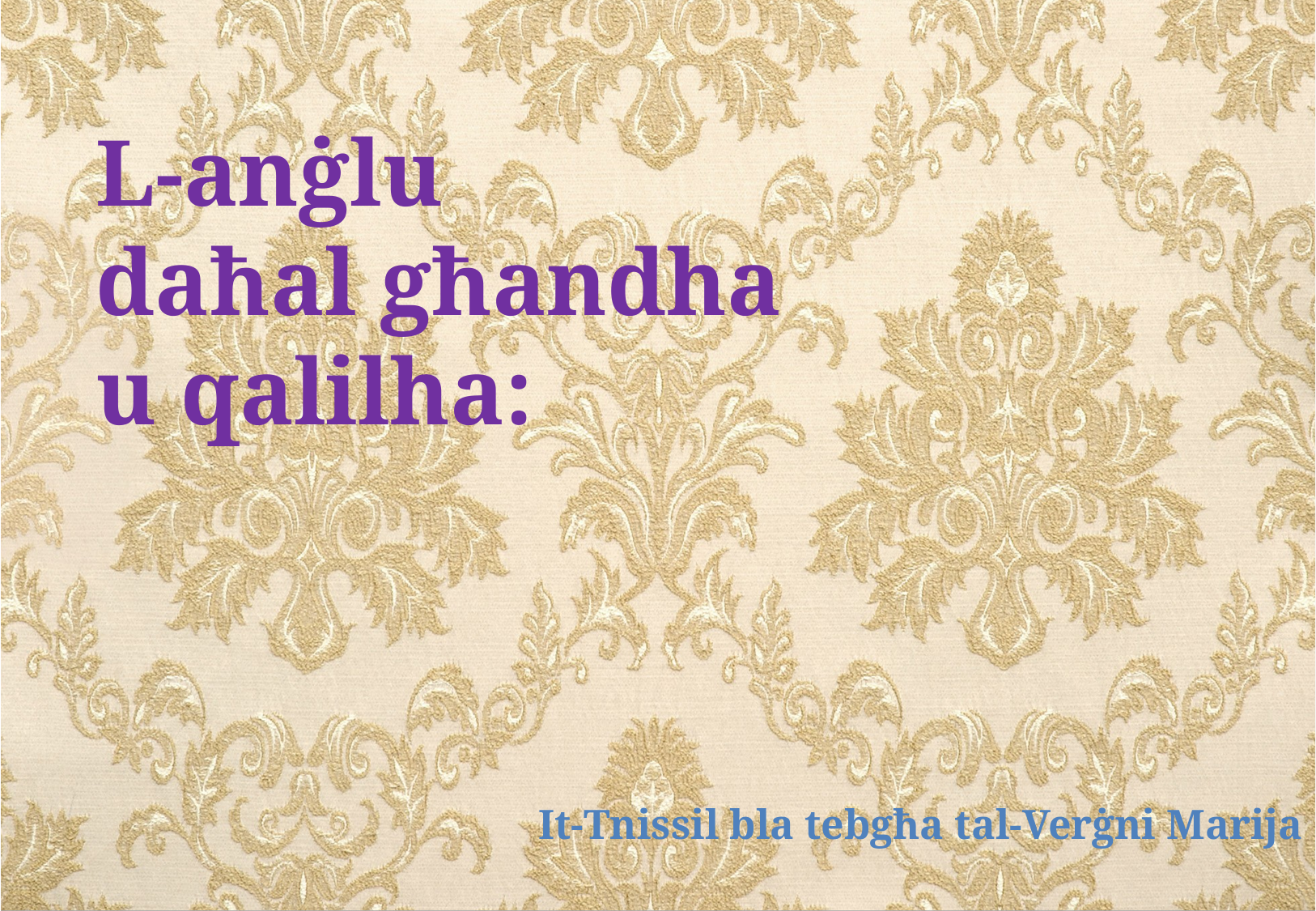

L-anġlu
daħal għandha
u qalilha:
It-Tnissil bla tebgħa tal-Verġni Marija